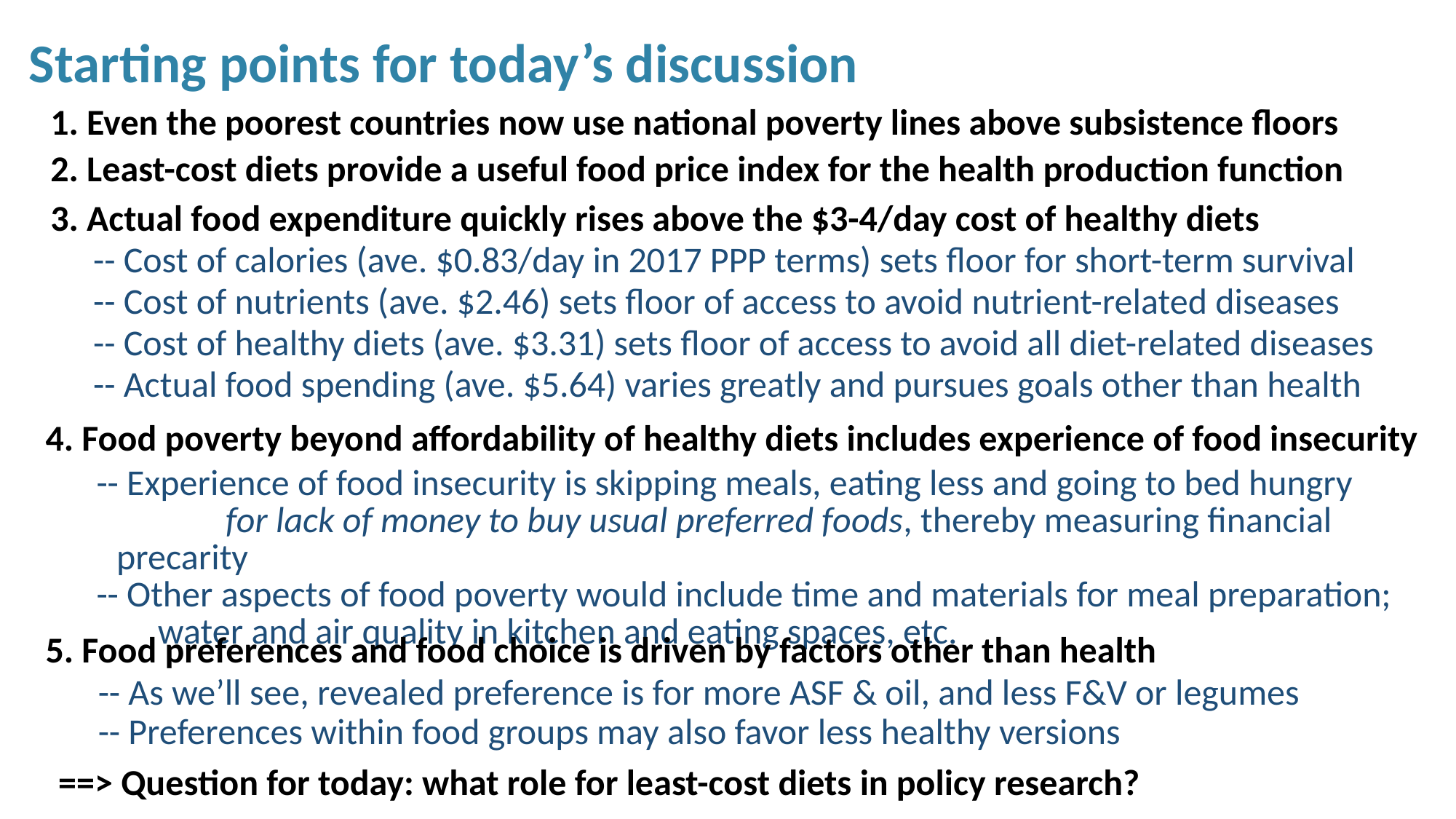

Starting points for today’s discussion
1. Even the poorest countries now use national poverty lines above subsistence floors

2. Least-cost diets provide a useful food price index for the health production function
3. Actual food expenditure quickly rises above the $3-4/day cost of healthy diets
-- Cost of calories (ave. $0.83/day in 2017 PPP terms) sets floor for short-term survival
-- Cost of nutrients (ave. $2.46) sets floor of access to avoid nutrient-related diseases
-- Cost of healthy diets (ave. $3.31) sets floor of access to avoid all diet-related diseases
-- Actual food spending (ave. $5.64) varies greatly and pursues goals other than health
4. Food poverty beyond affordability of healthy diets includes experience of food insecurity
-- Experience of food insecurity is skipping meals, eating less and going to bed hungry
	for lack of money to buy usual preferred foods, thereby measuring financial precarity
-- Other aspects of food poverty would include time and materials for meal preparation; water and air quality in kitchen and eating spaces, etc.
5. Food preferences and food choice is driven by factors other than health
-- As we’ll see, revealed preference is for more ASF & oil, and less F&V or legumes
-- Preferences within food groups may also favor less healthy versions
==> Question for today: what role for least-cost diets in policy research?